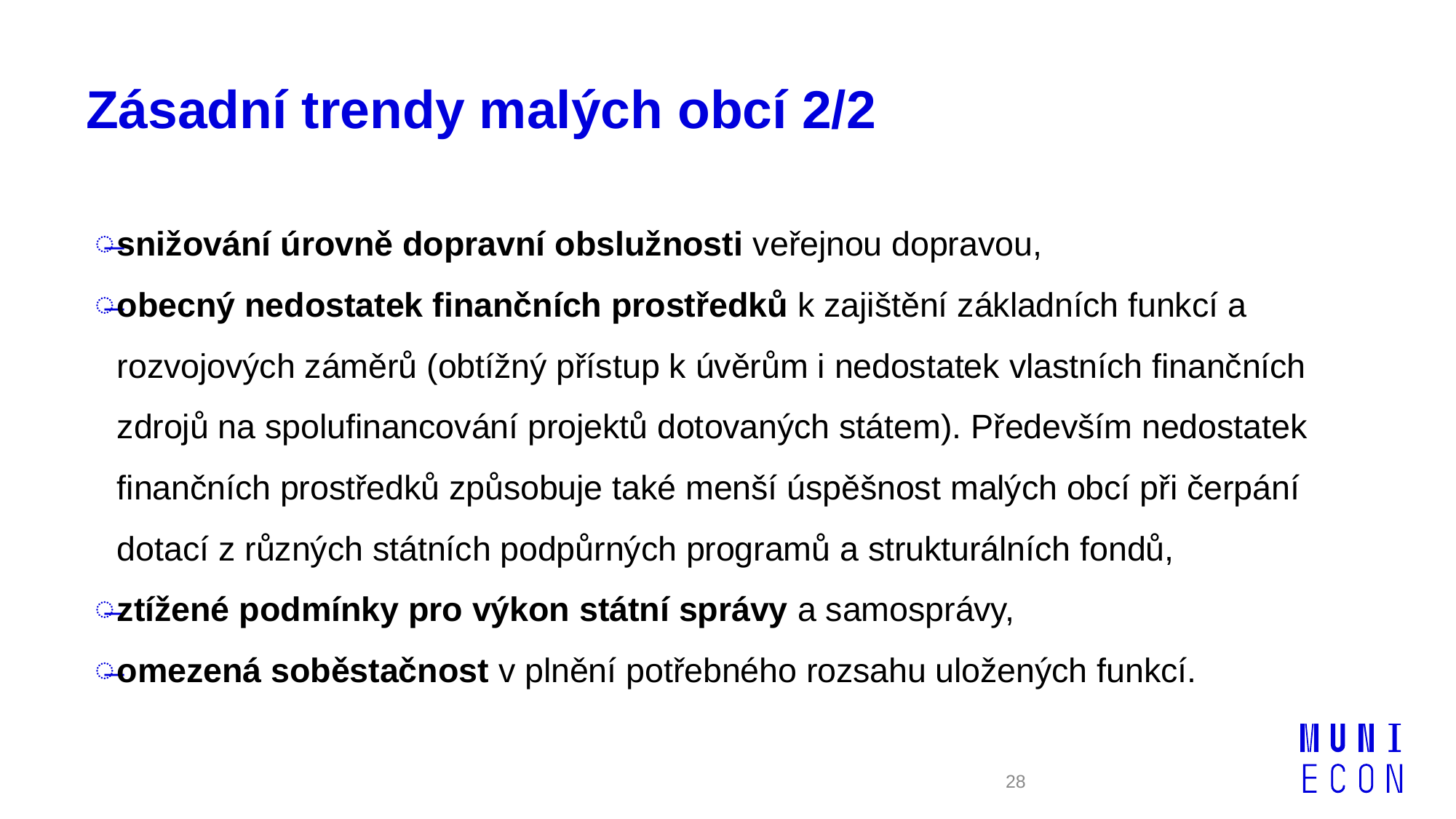

# Zásadní trendy malých obcí 2/2
snižování úrovně dopravní obslužnosti veřejnou dopravou,
obecný nedostatek finančních prostředků k zajištění základních funkcí a rozvojových záměrů (obtížný přístup k úvěrům i nedostatek vlastních finančních zdrojů na spolufinancování projektů dotovaných státem). Především nedostatek finančních prostředků způsobuje také menší úspěšnost malých obcí při čerpání dotací z různých státních podpůrných programů a strukturálních fondů,
ztížené podmínky pro výkon státní správy a samosprávy,
omezená soběstačnost v plnění potřebného rozsahu uložených funkcí.

28